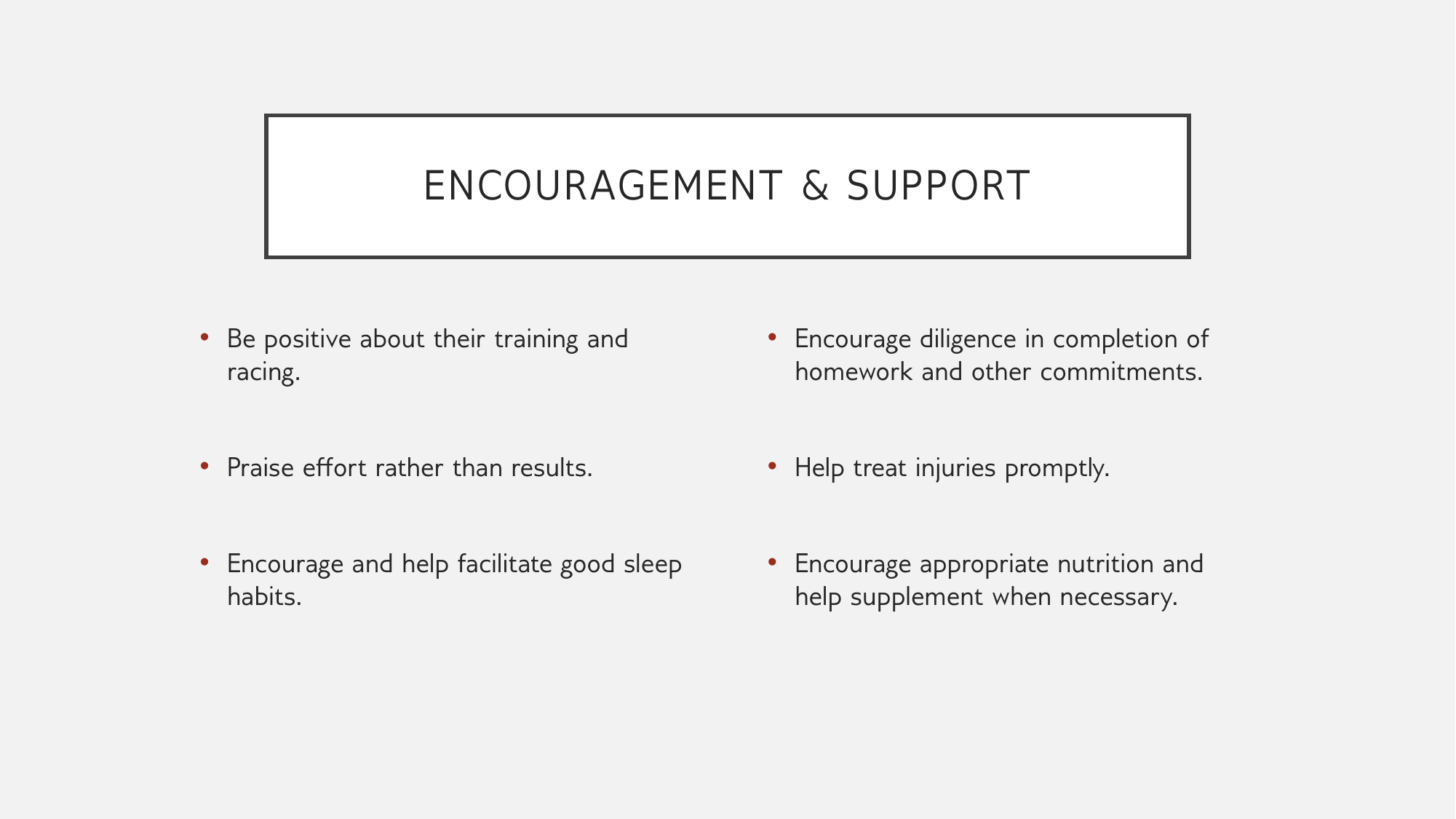

# ENCOURAGEMENt & SUPPORT
Be positive about their training and racing.

Praise effort rather than results.

Encourage and help facilitate good sleep habits.
Encourage diligence in completion of homework and other commitments.

Help treat injuries promptly.

Encourage appropriate nutrition and help supplement when necessary.